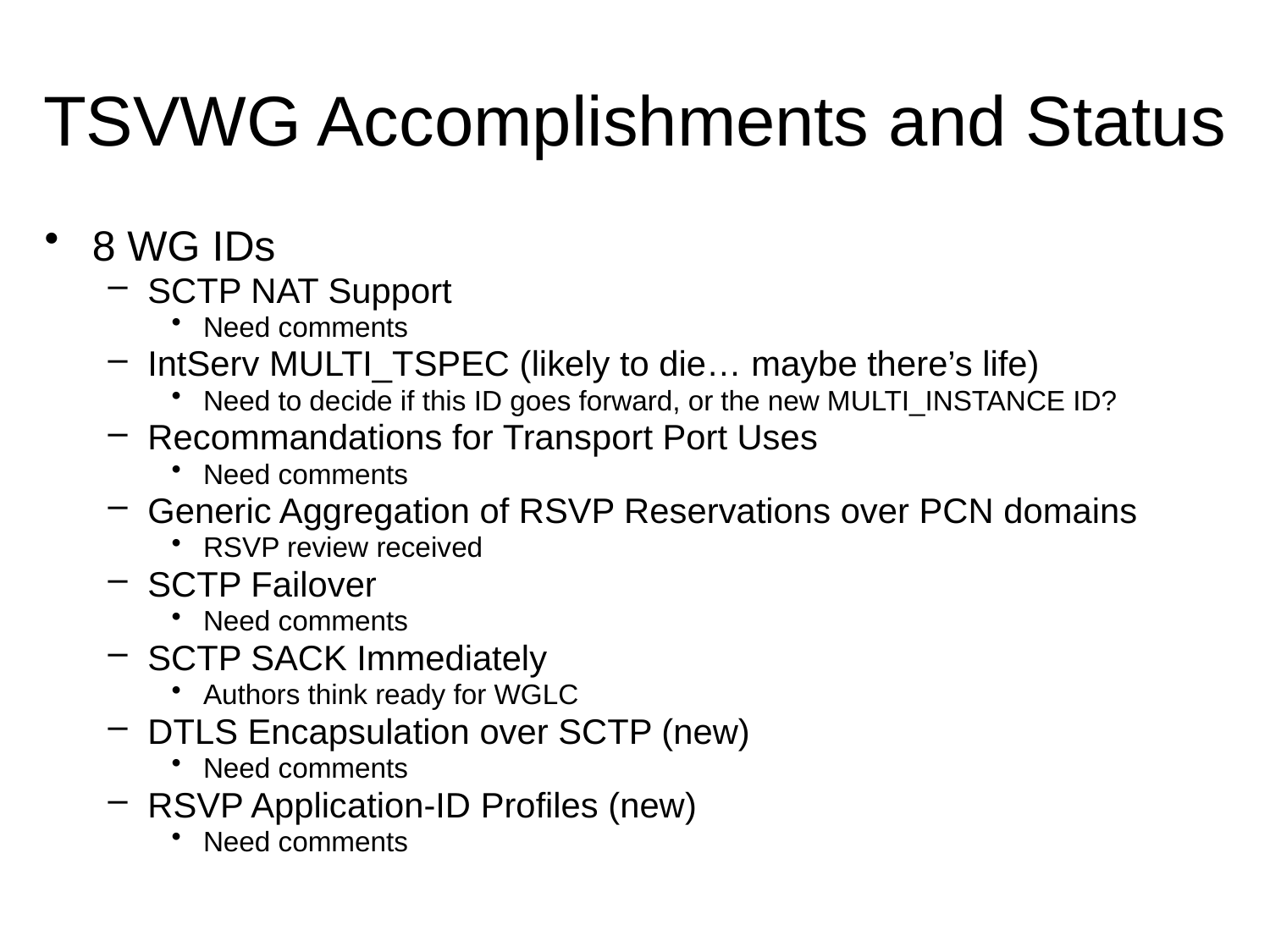

# TSVWG Accomplishments and Status
8 WG IDs
SCTP NAT Support
Need comments
IntServ MULTI_TSPEC (likely to die… maybe there’s life)
Need to decide if this ID goes forward, or the new MULTI_INSTANCE ID?
Recommandations for Transport Port Uses
Need comments
Generic Aggregation of RSVP Reservations over PCN domains
RSVP review received
SCTP Failover
Need comments
SCTP SACK Immediately
Authors think ready for WGLC
DTLS Encapsulation over SCTP (new)
Need comments
RSVP Application-ID Profiles (new)
Need comments